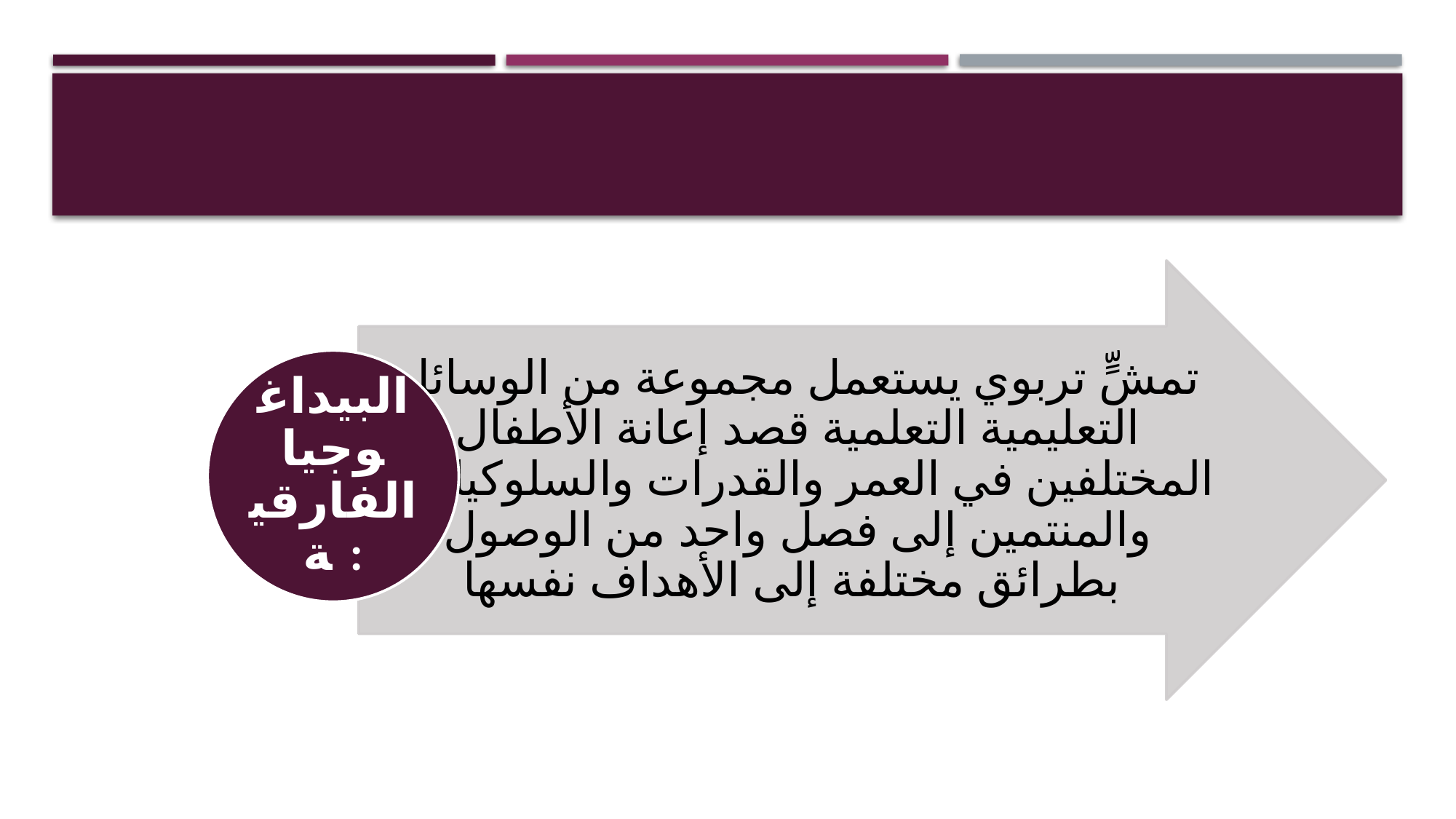

تمشٍّ تربوي يستعمل مجموعة من الوسائل التعليمية التعلمية قصد إعانة الأطفال المختلفين في العمر والقدرات والسلوكيات ، والمنتمين إلى فصل واحد من الوصول بطرائق مختلفة إلى الأهداف نفسها
البيداغوجيا الفارقية :